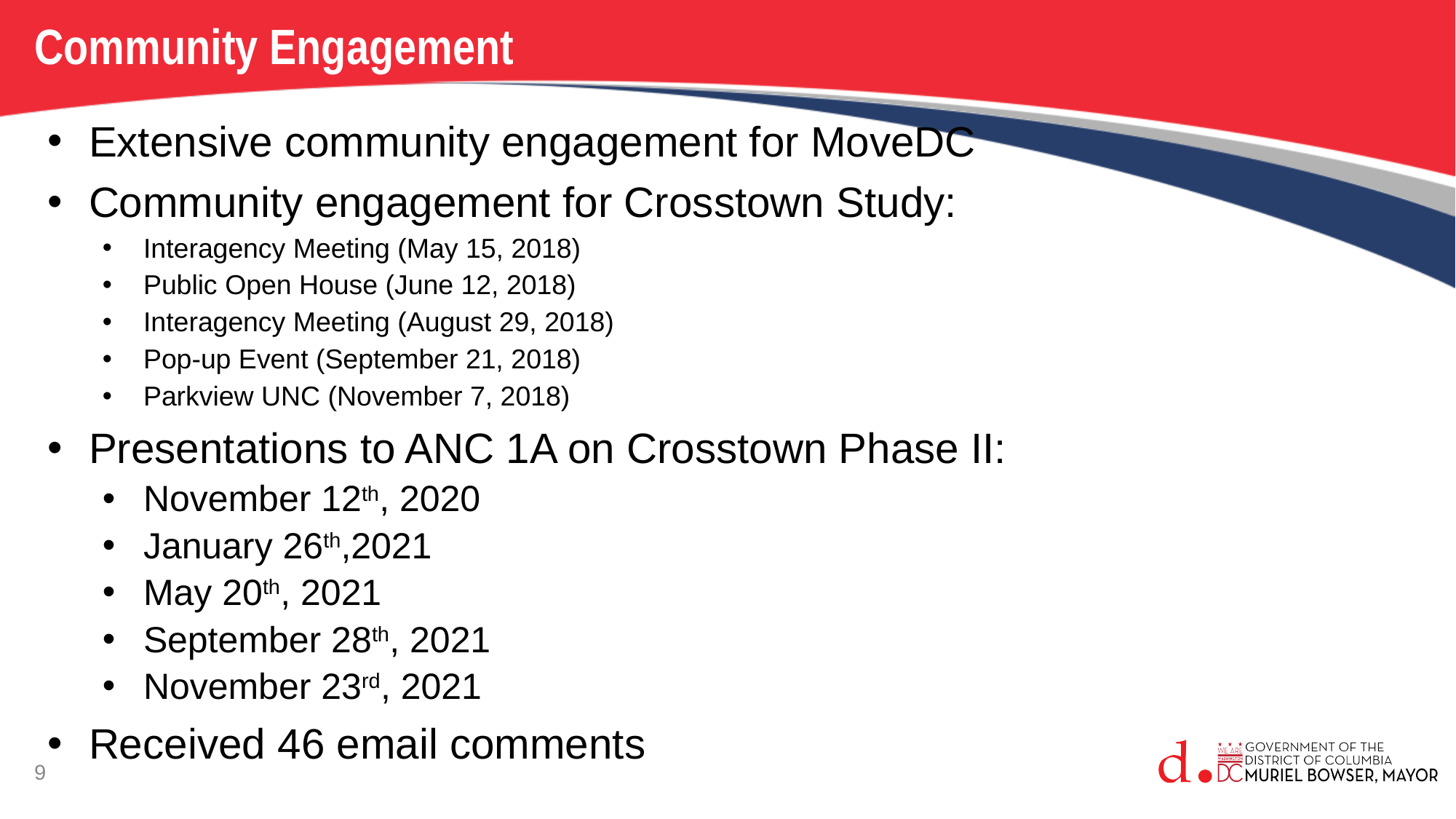

# Community Engagement
Extensive community engagement for MoveDC
Community engagement for Crosstown Study:
Interagency Meeting (May 15, 2018)
Public Open House (June 12, 2018)
Interagency Meeting (August 29, 2018)
Pop-up Event (September 21, 2018)
Parkview UNC (November 7, 2018)
Presentations to ANC 1A on Crosstown Phase II:
November 12th, 2020
January 26th,2021
May 20th, 2021
September 28th, 2021
November 23rd, 2021
Received 46 email comments

9